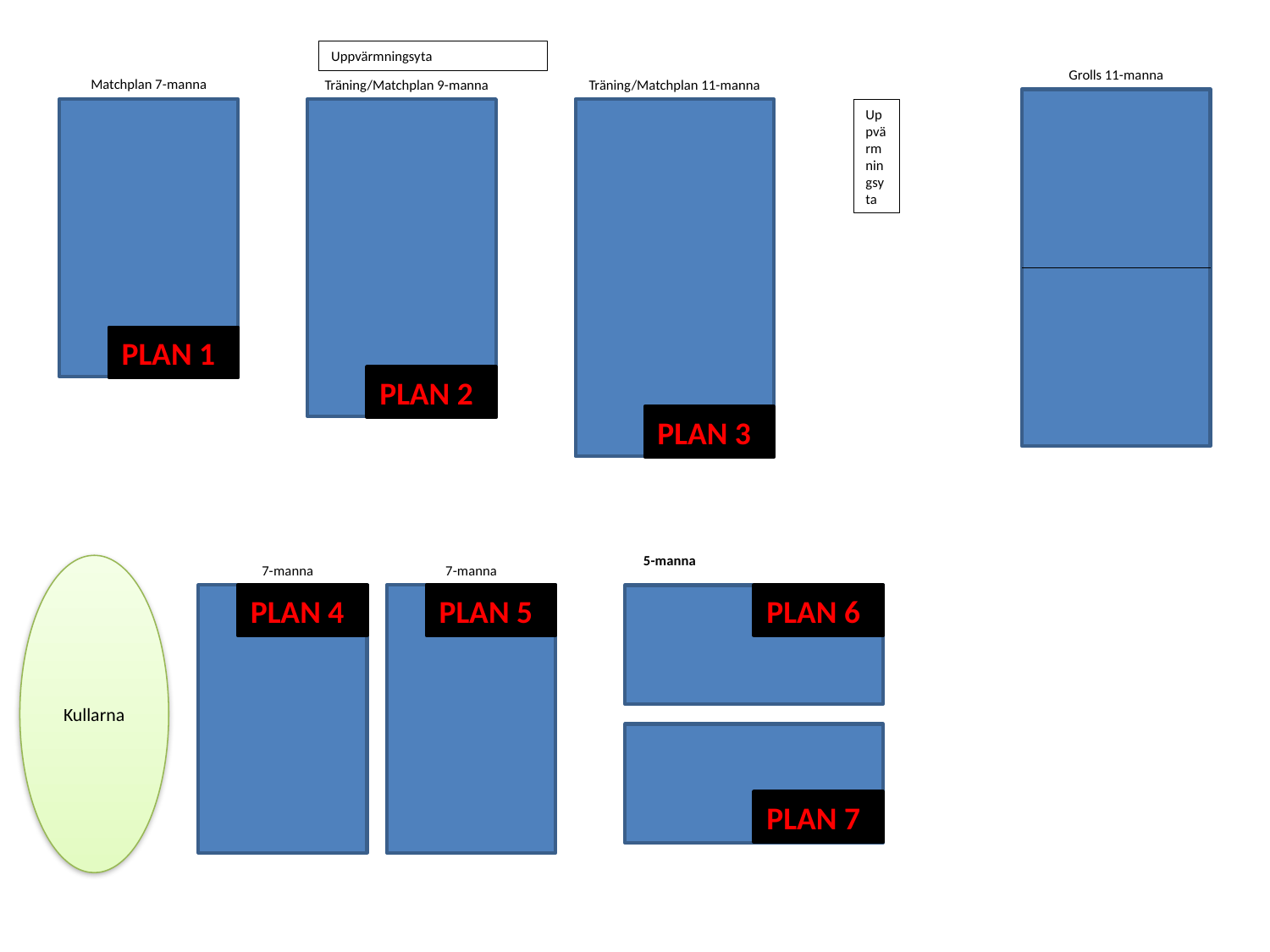

Uppvärmningsyta
Grolls 11-manna
Matchplan 7-manna
Träning/Matchplan 9-manna
Träning/Matchplan 11-manna

Uppvärmningsyta
PLAN 1
PLAN 2
PLAN 3
5-manna
Kullarna
7-manna
7-manna

PLAN 4

PLAN 5

PLAN 6

PLAN 7